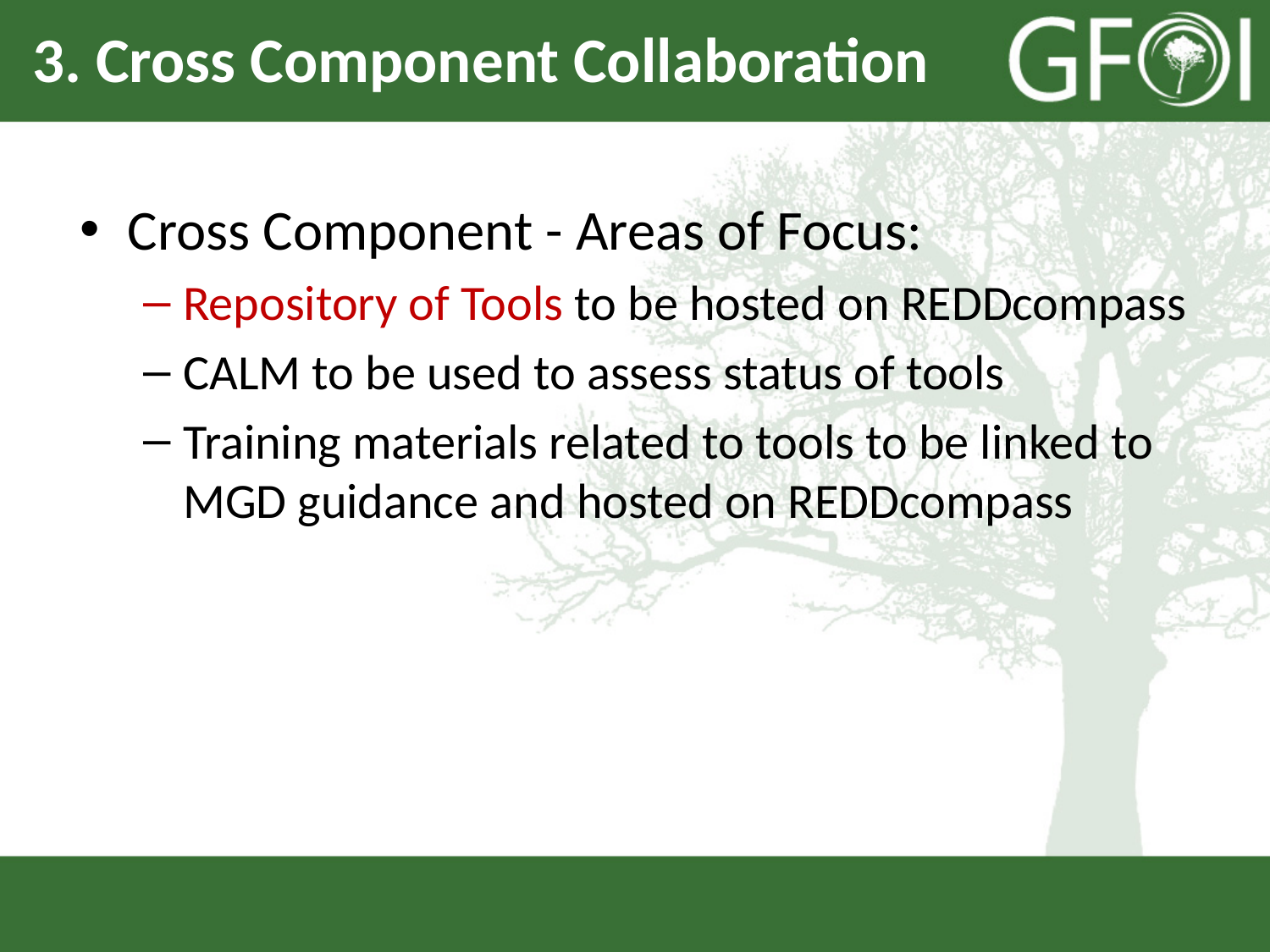

# 3. Cross Component Collaboration
Cross Component - Areas of Focus:
Repository of Tools to be hosted on REDDcompass
CALM to be used to assess status of tools
Training materials related to tools to be linked to MGD guidance and hosted on REDDcompass